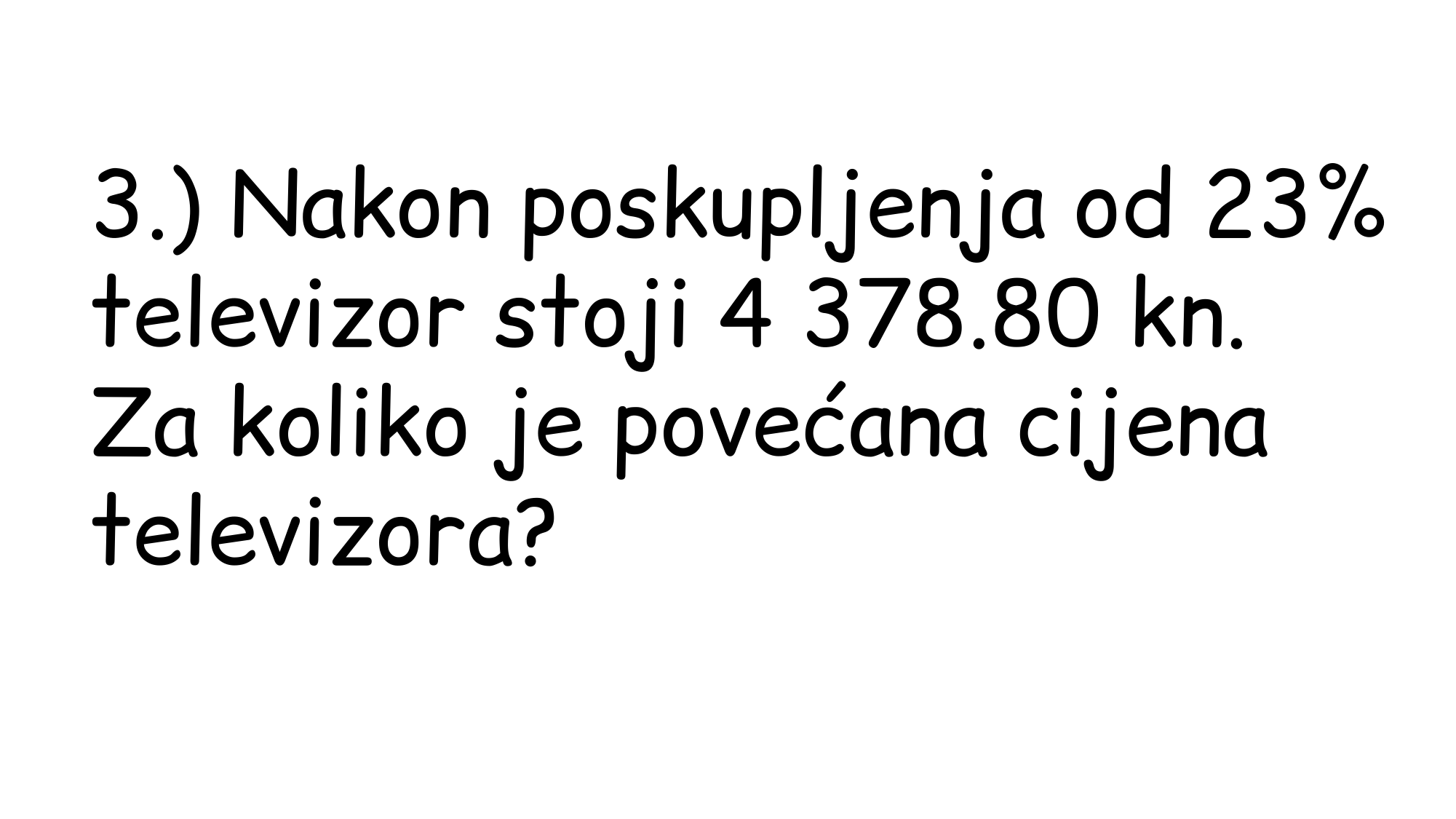

3.) Nakon poskupljenja od 23% televizor stoji 4 378.80 kn.
Za koliko je povećana cijena televizora?